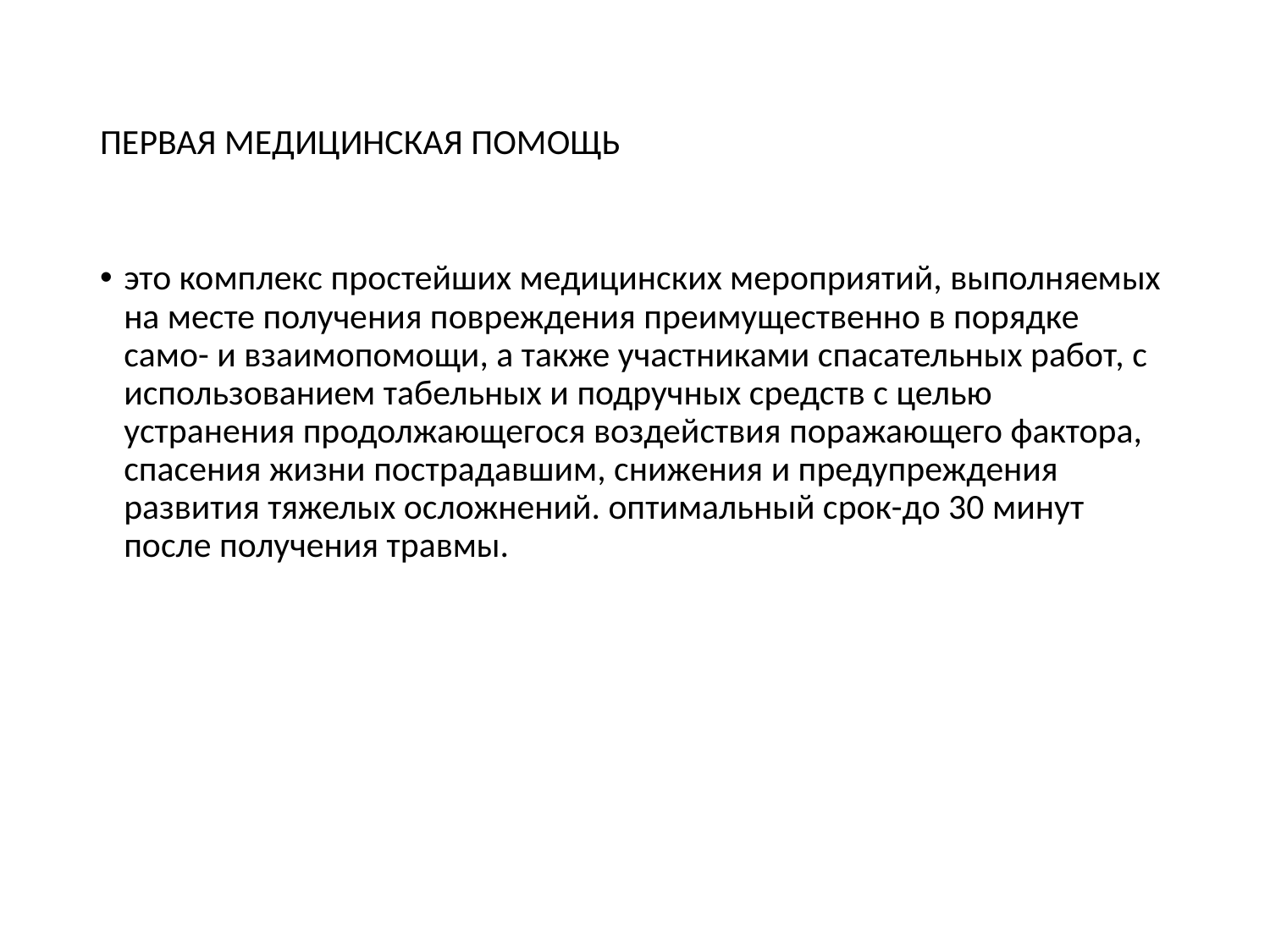

# ПЕРВАЯ МЕДИЦИНСКАЯ ПОМОЩЬ
это комплекс простейших медицинских мероприятий, выполняемых на месте получения повреждения преимущественно в порядке само- и взаимопомощи, а также участниками спасательных работ, с использованием табельных и подручных средств с целью устранения продолжающегося воздействия поражающего фактора, спасения жизни пострадавшим, снижения и предупреждения развития тяжелых осложнений. оптимальный срок-до 30 минут после получения травмы.